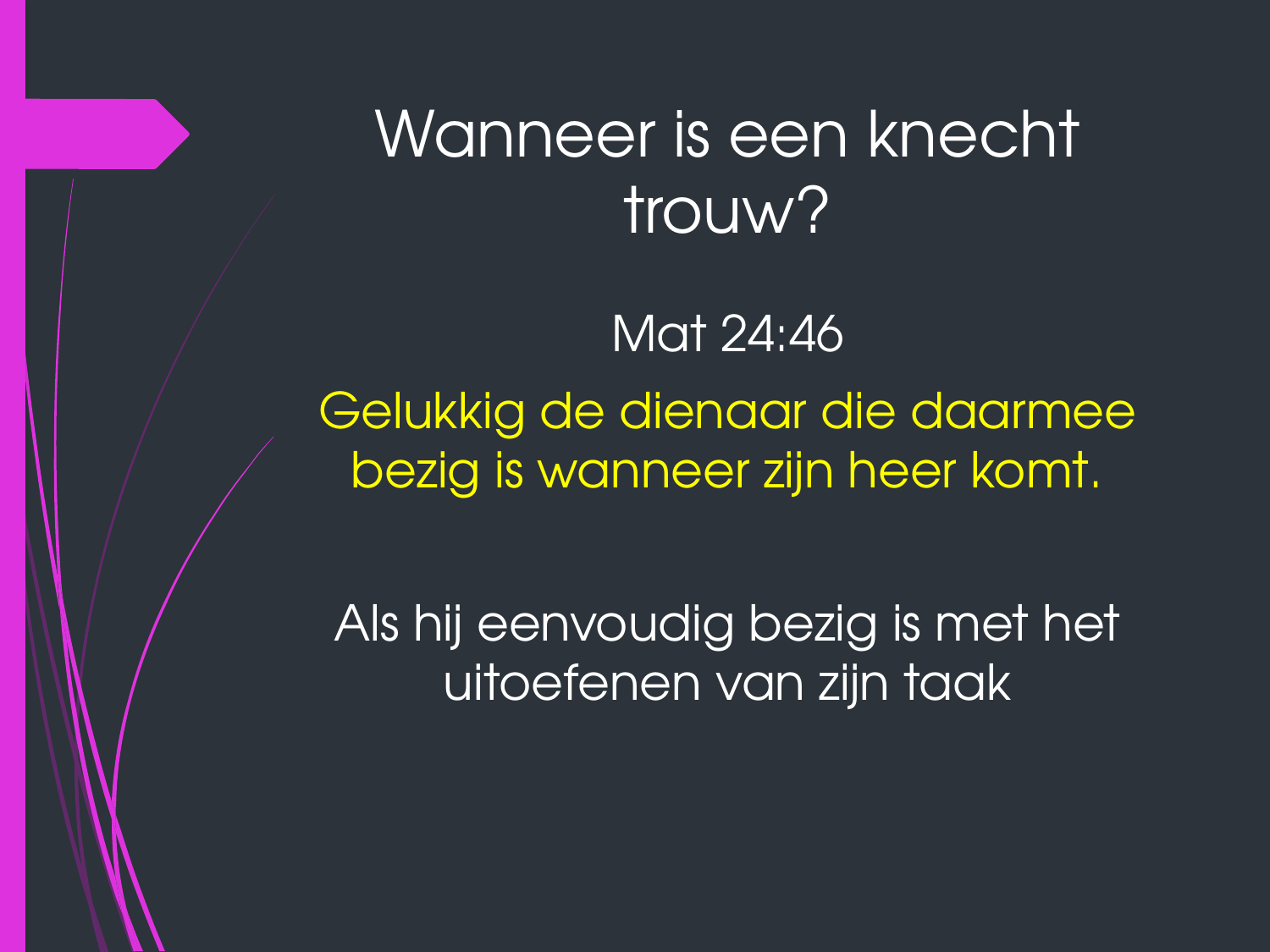

# Wanneer is een knecht trouw?
Mat 24:46
Gelukkig de dienaar die daarmee bezig is wanneer zijn heer komt.

Als hij eenvoudig bezig is met het uitoefenen van zijn taak